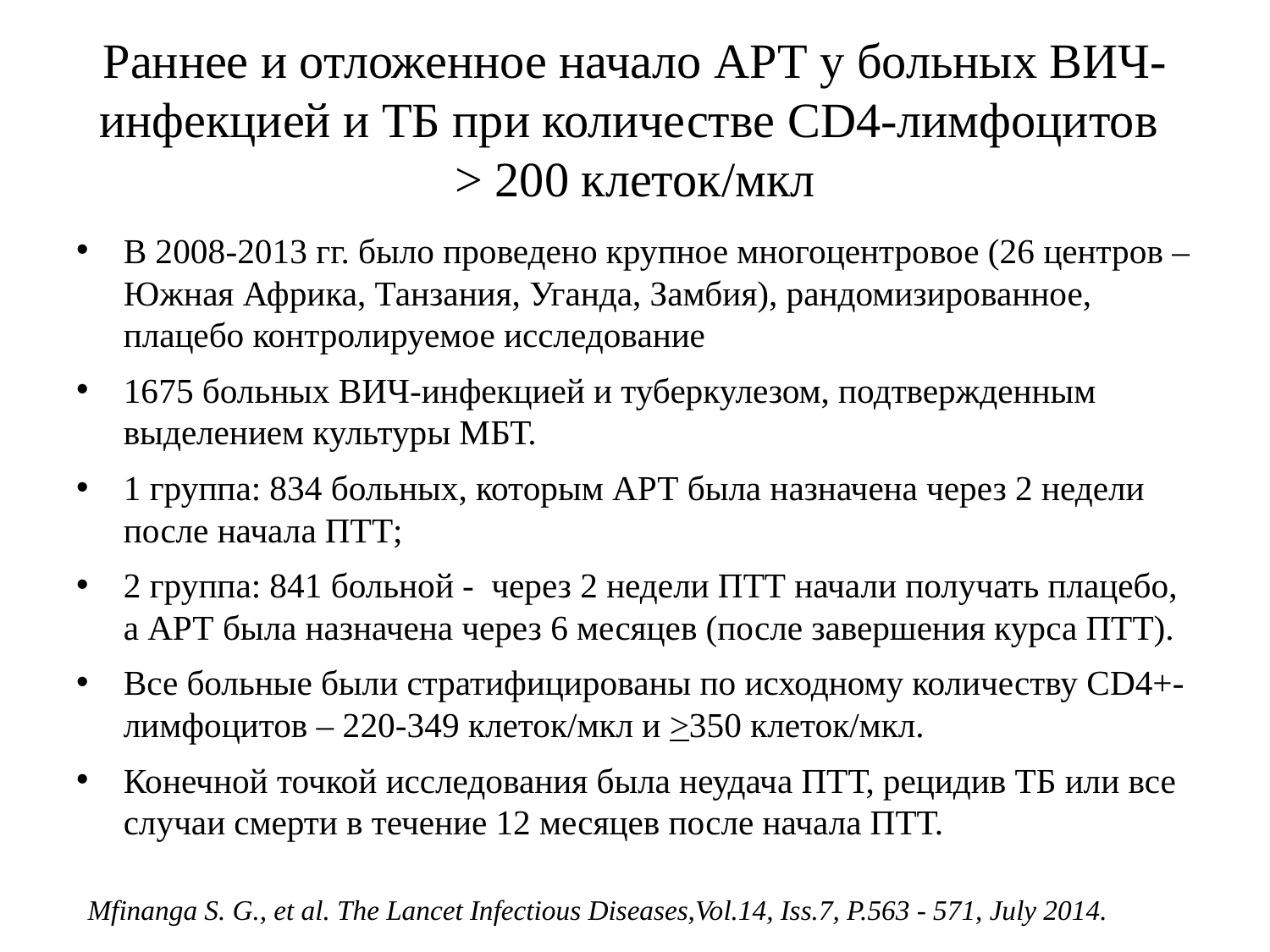

# Раннее и отложенное начало АРТ у больных ВИЧ-инфекцией и ТБ при количестве CD4-лимфоцитов > 200 клеток/мкл
В 2008-2013 гг. было проведено крупное многоцентровое (26 центров – Южная Африка, Танзания, Уганда, Замбия), рандомизированное, плацебо контролируемое исследование
1675 больных ВИЧ-инфекцией и туберкулезом, подтвержденным выделением культуры МБТ.
1 группа: 834 больных, которым АРТ была назначена через 2 недели после начала ПТТ;
2 группа: 841 больной -  через 2 недели ПТТ начали получать плацебо, а АРТ была назначена через 6 месяцев (после завершения курса ПТТ).
Все больные были стратифицированы по исходному количеству СD4+-лимфоцитов – 220-349 клеток/мкл и >350 клеток/мкл.
Конечной точкой исследования была неудача ПТТ, рецидив ТБ или все случаи смерти в течение 12 месяцев после начала ПТТ.
Mfinanga S. G., et al. The Lancet Infectious Diseases,Vol.14, Iss.7, P.563 - 571, July 2014.